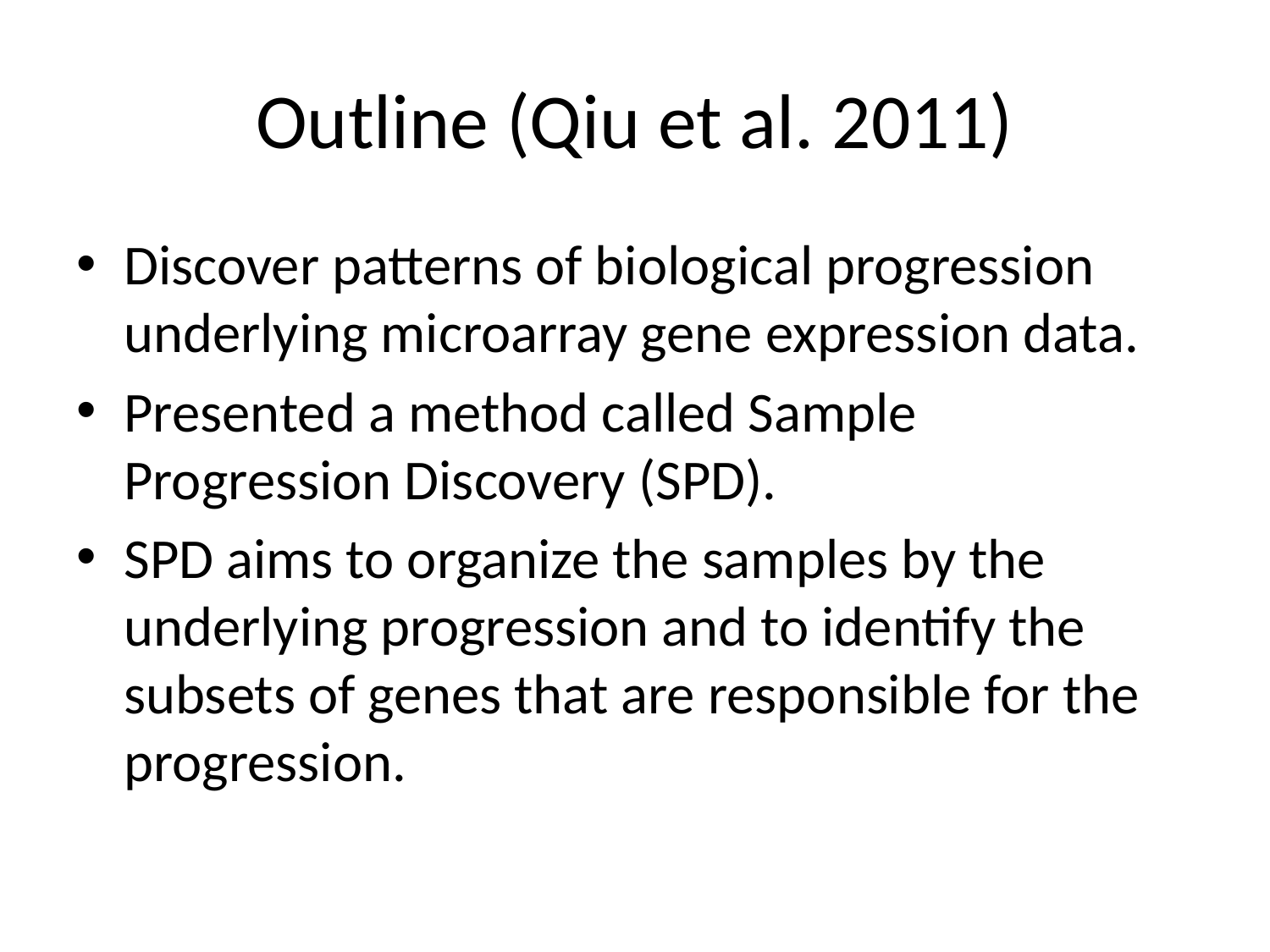

# Outline (Qiu et al. 2011)
Discover patterns of biological progression underlying microarray gene expression data.
Presented a method called Sample Progression Discovery (SPD).
SPD aims to organize the samples by the underlying progression and to identify the subsets of genes that are responsible for the progression.